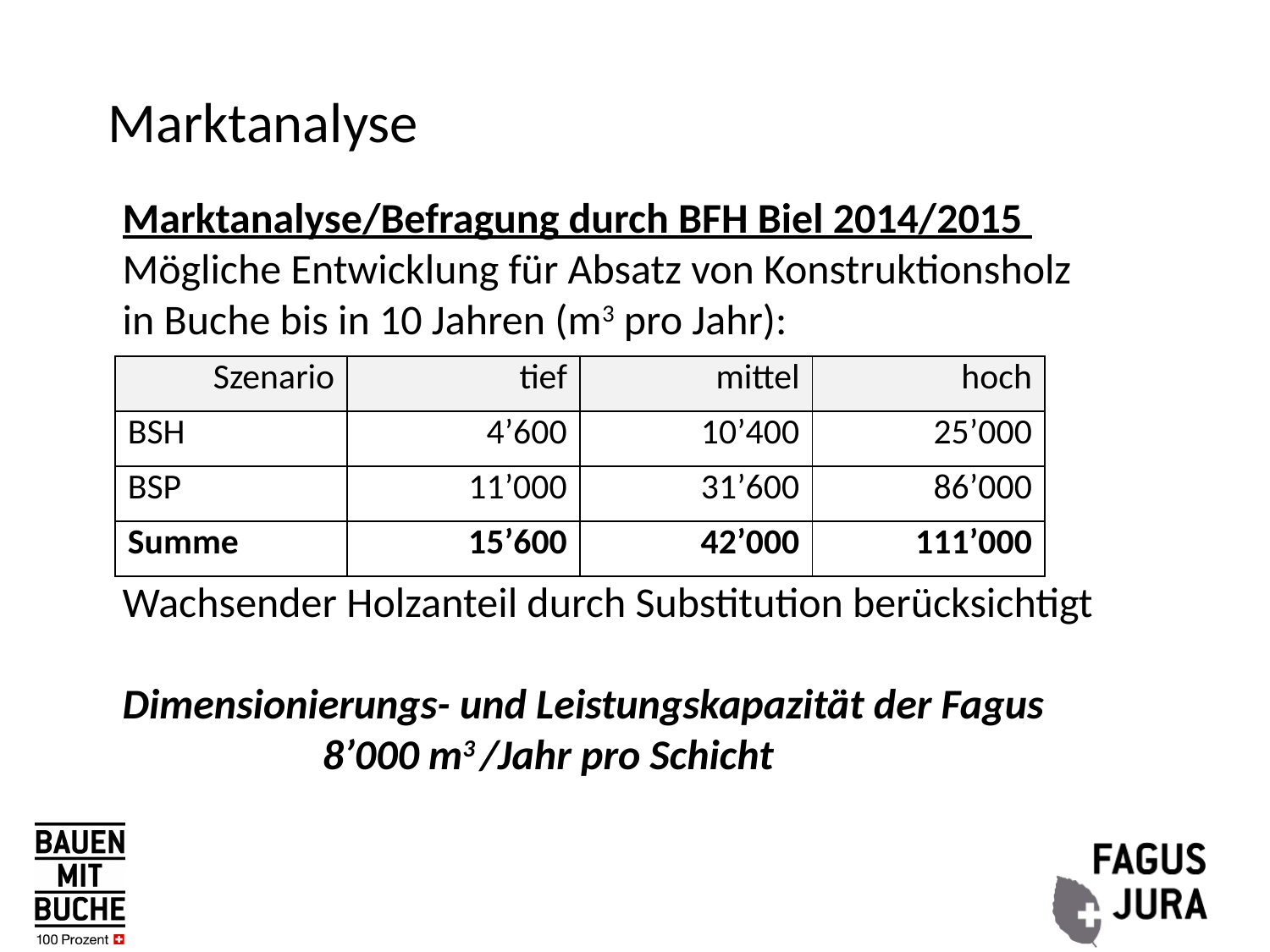

# Marktanalyse

Marktanalyse/Befragung durch BFH Biel 2014/2015
Mögliche Entwicklung für Absatz von Konstruktionsholz
in Buche bis in 10 Jahren (m3 pro Jahr):

Wachsender Holzanteil durch Substitution berücksichtigt

Dimensionierungs- und Leistungskapazität der Fagus
                     8’000 m3 /Jahr pro Schicht
| Szenario | tief | mittel | hoch |
| --- | --- | --- | --- |
| BSH | 4’600 | 10’400 | 25’000 |
| BSP | 11’000 | 31’600 | 86’000 |
| Summe | 15’600 | 42’000 | 111’000 |